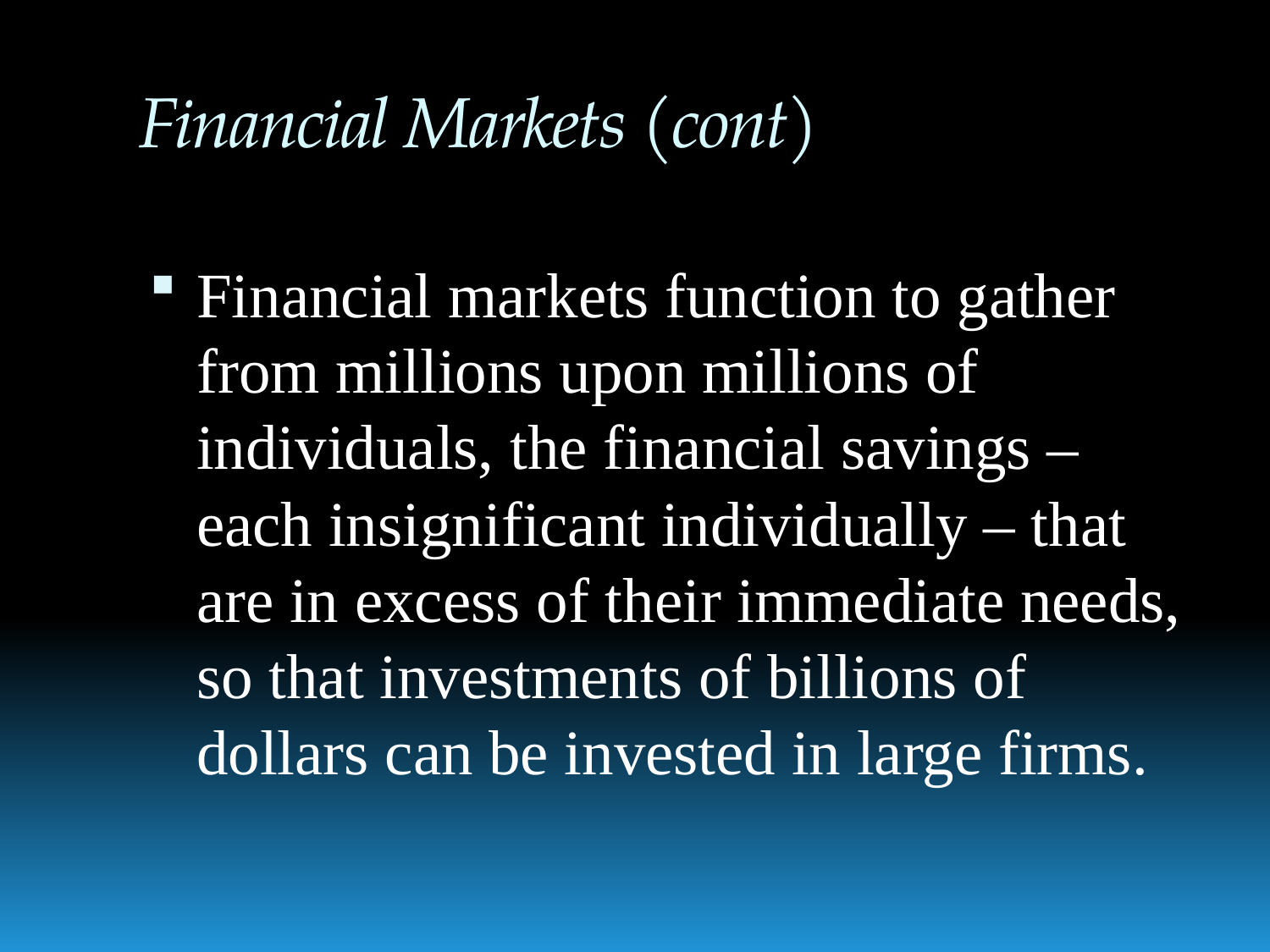

# Financial Markets (cont)
Financial markets function to gather from millions upon millions of individuals, the financial savings – each insignificant individually – that are in excess of their immediate needs, so that investments of billions of dollars can be invested in large firms.